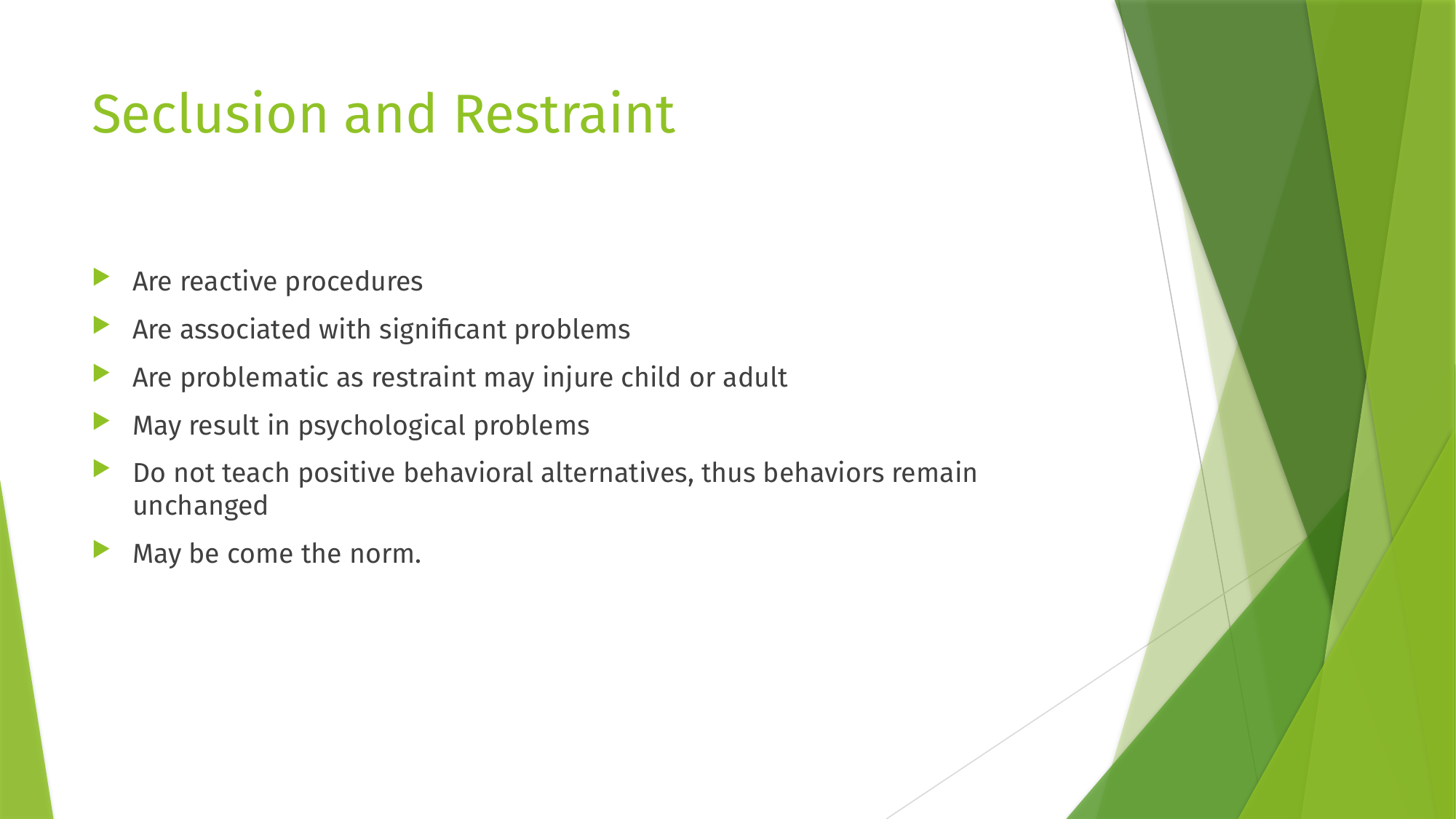

# Seclusion and Restraint
Are reactive procedures
Are associated with significant problems
Are problematic as restraint may injure child or adult
May result in psychological problems
Do not teach positive behavioral alternatives, thus behaviors remain unchanged
May be come the norm.